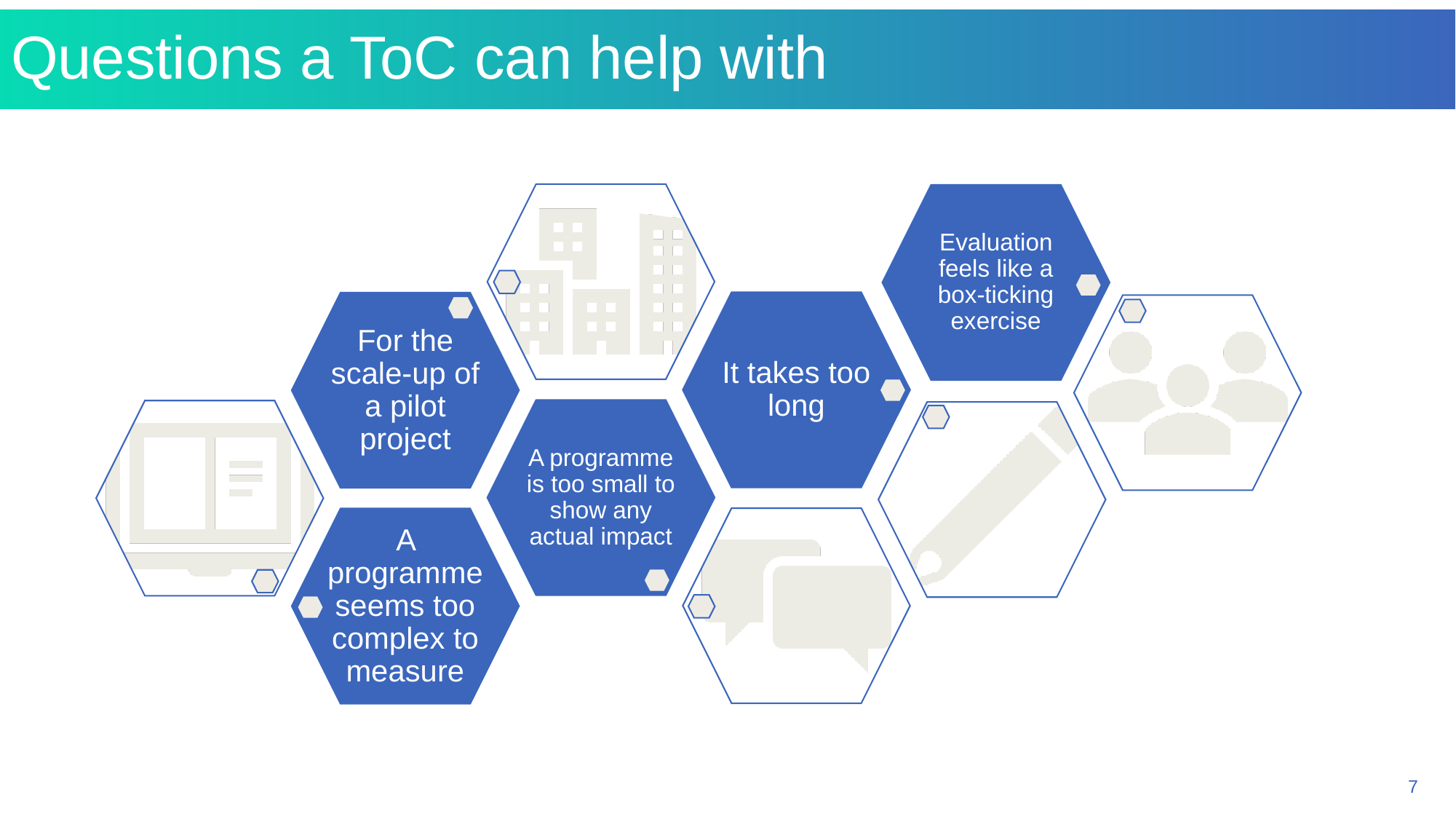

# Questions a ToC can help with
A programme seems too complex to measure
A programme is too small to show any actual impact
For the scale-up of a pilot project
It takes too long
Evaluation feels like a box-ticking exercise
7